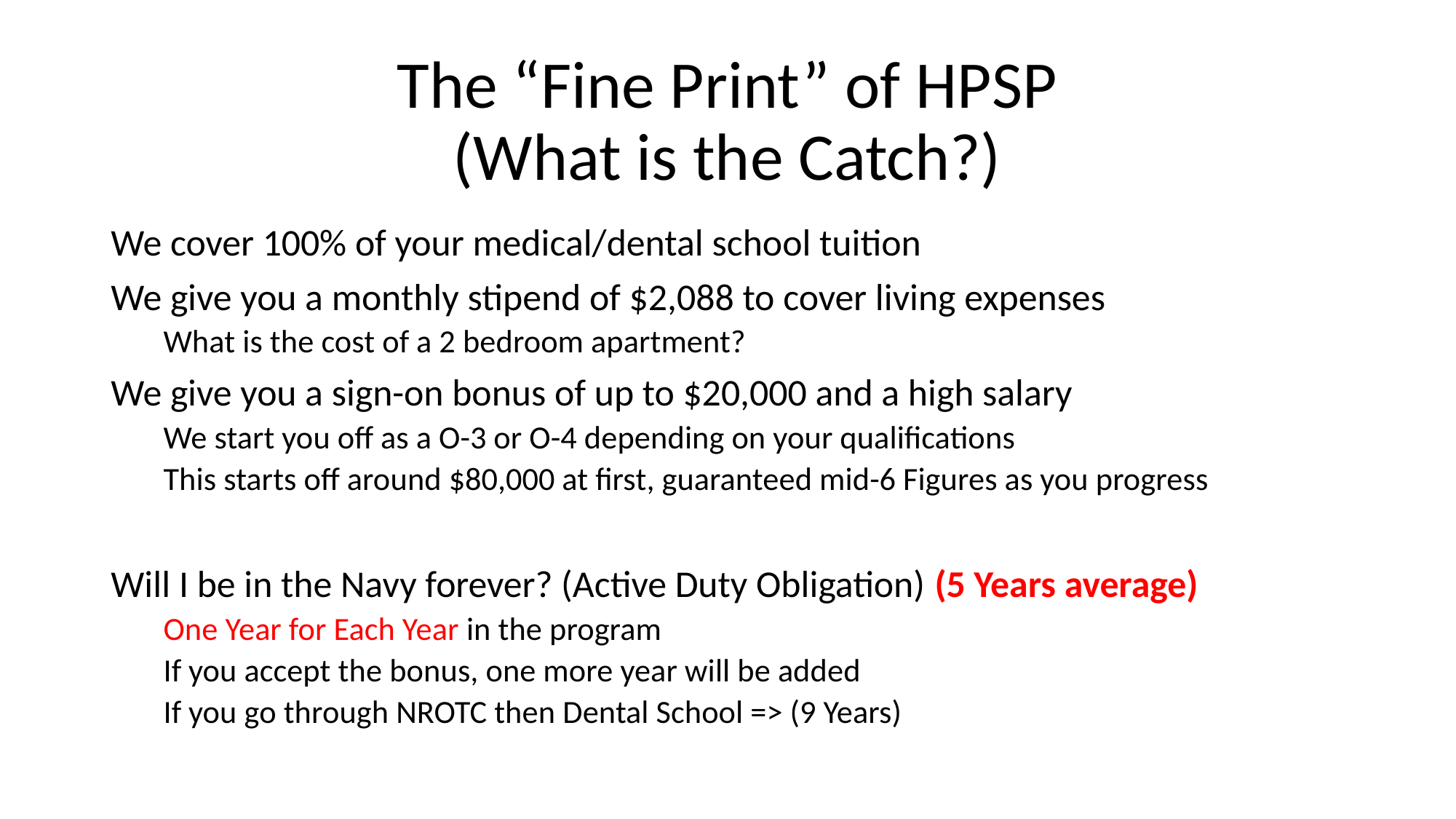

# The “Fine Print” of HPSP (What is the Catch?)
We cover 100% of your medical/dental school tuition
We give you a monthly stipend of $2,088 to cover living expenses
What is the cost of a 2 bedroom apartment?
We give you a sign-on bonus of up to $20,000 and a high salary
We start you off as a O-3 or O-4 depending on your qualifications
This starts off around $80,000 at first, guaranteed mid-6 Figures as you progress

Will I be in the Navy forever? (Active Duty Obligation) (5 Years average)
One Year for Each Year in the program
If you accept the bonus, one more year will be added
If you go through NROTC then Dental School => (9 Years)